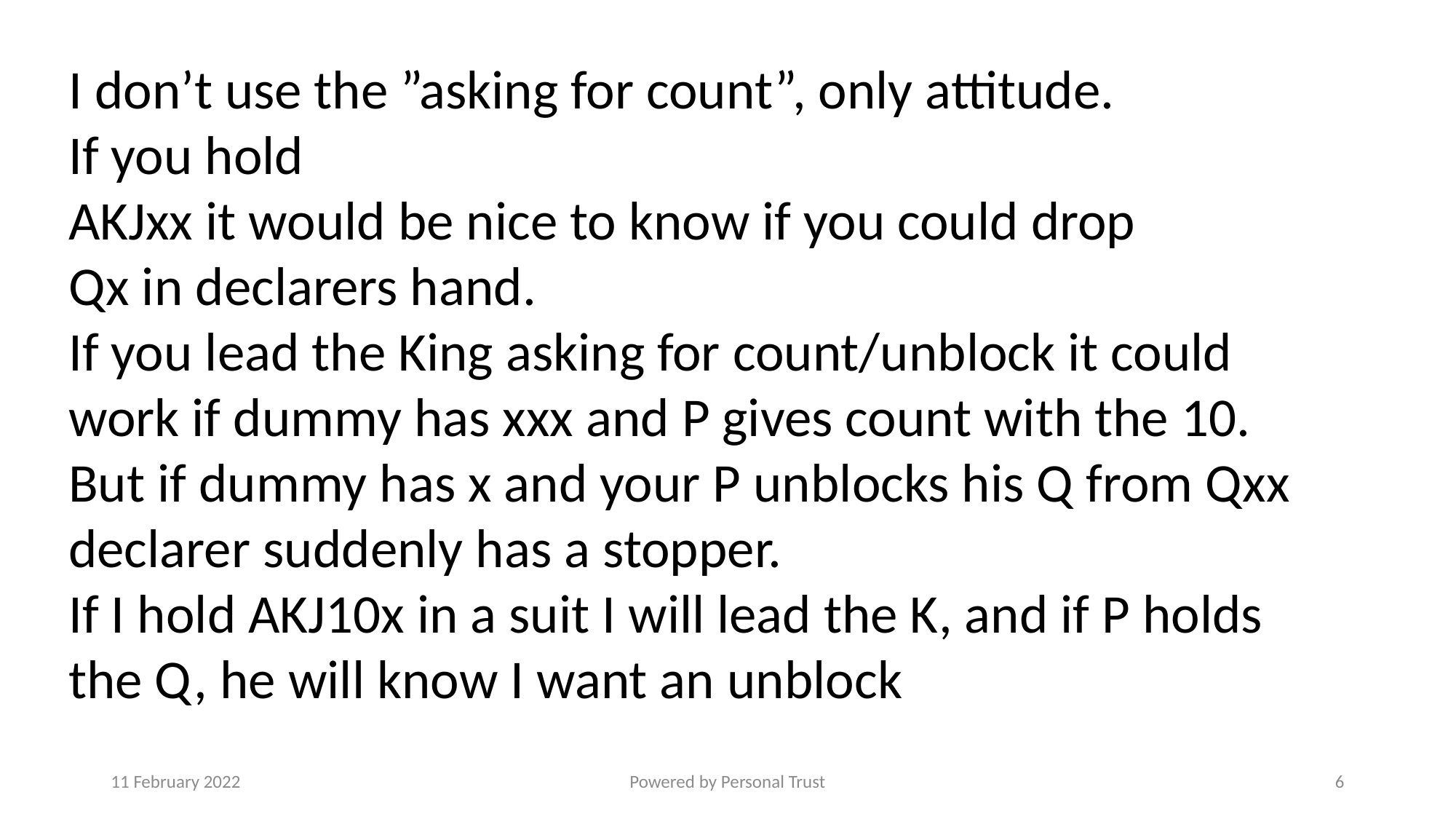

I don’t use the ”asking for count”, only attitude.
If you hold
AKJxx it would be nice to know if you could drop
Qx in declarers hand.
If you lead the King asking for count/unblock it could
work if dummy has xxx and P gives count with the 10.
But if dummy has x and your P unblocks his Q from Qxx
declarer suddenly has a stopper.
If I hold AKJ10x in a suit I will lead the K, and if P holds
the Q, he will know I want an unblock

11 February 2022
Powered by Personal Trust
6